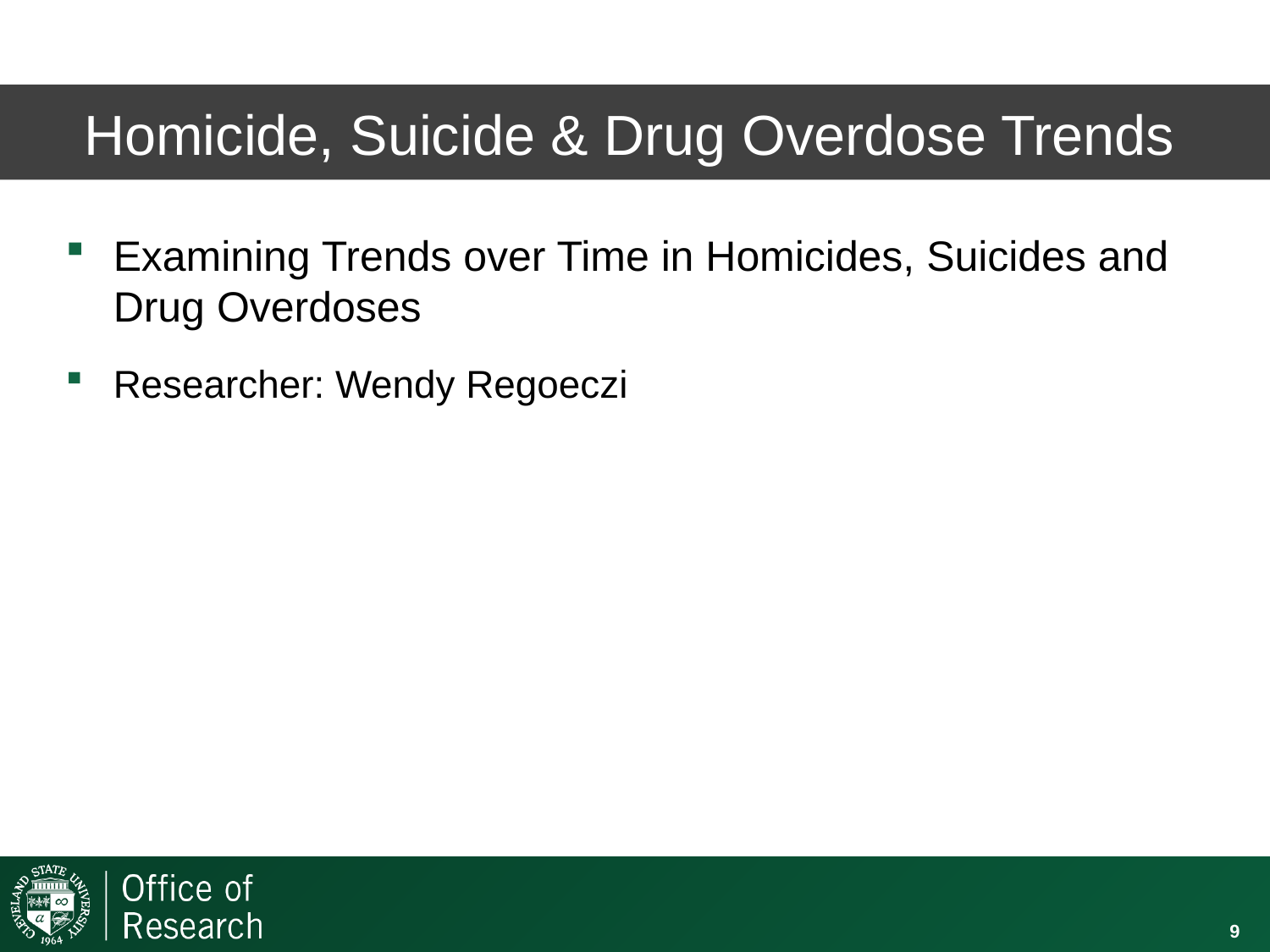

# Homicide, Suicide & Drug Overdose Trends
Examining Trends over Time in Homicides, Suicides and Drug Overdoses
Researcher: Wendy Regoeczi
9